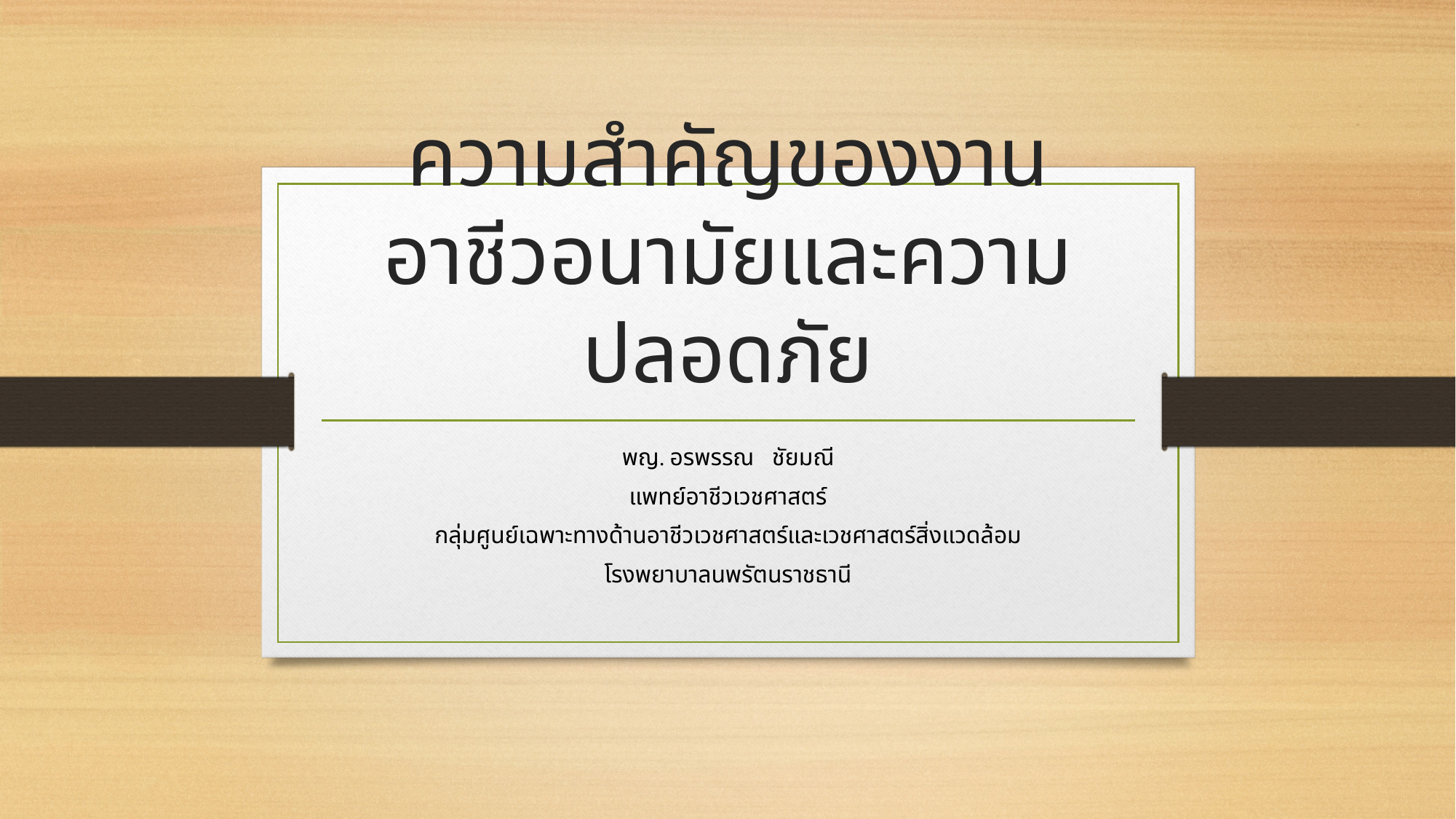

# ความสำคัญของงานอาชีวอนามัยและความปลอดภัย
พญ. อรพรรณ   ชัยมณี
แพทย์อาชีวเวชศาสตร์
กลุ่มศูนย์เฉพาะทางด้านอาชีวเวชศาสตร์และเวชศาสตร์สิ่งแวดล้อม
โรงพยาบาลนพรัตนราชธานี